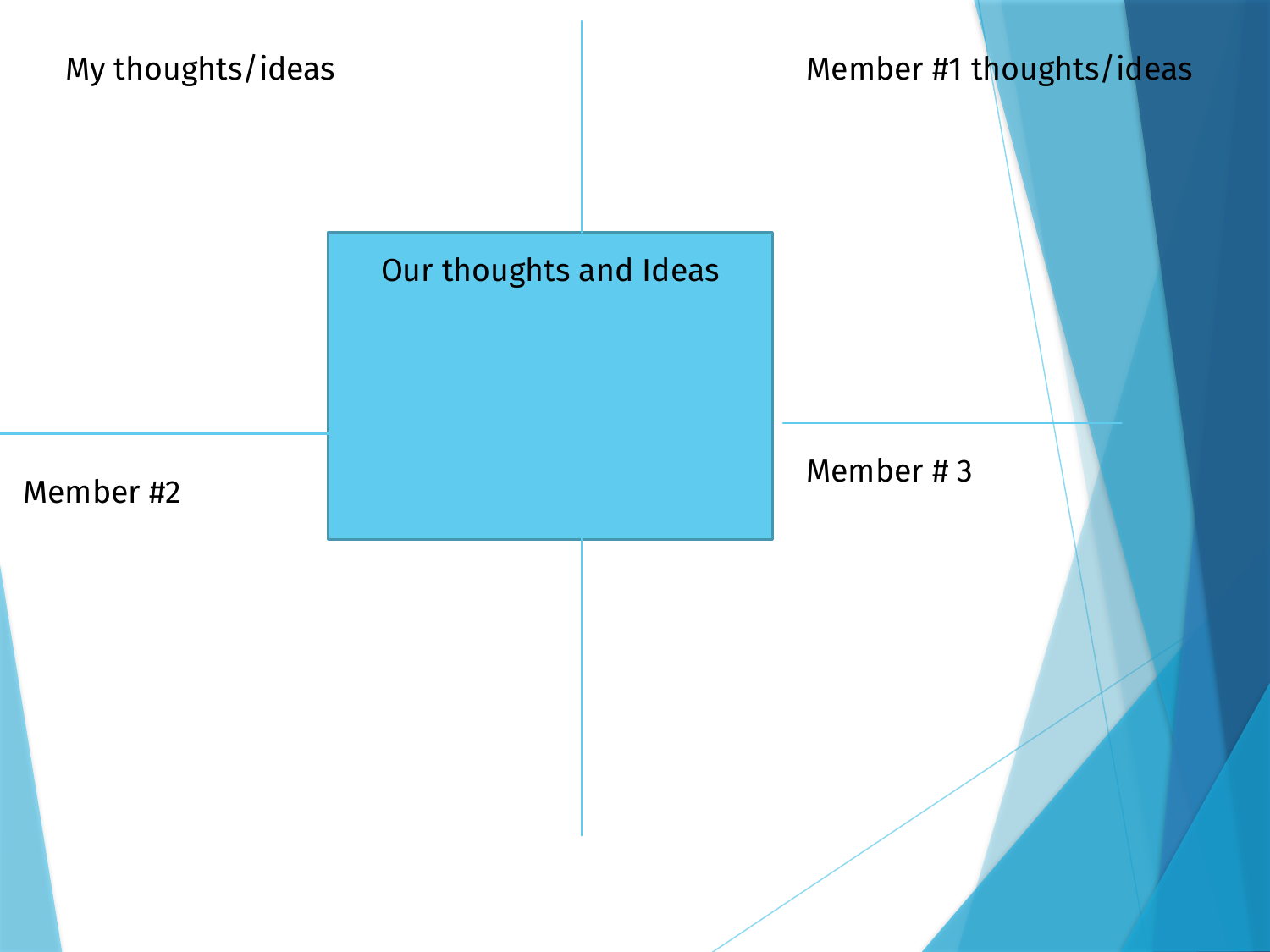

My thoughts/ideas
Member #1 thoughts/ideas

Our thoughts and Ideas
Member # 3
Member #2